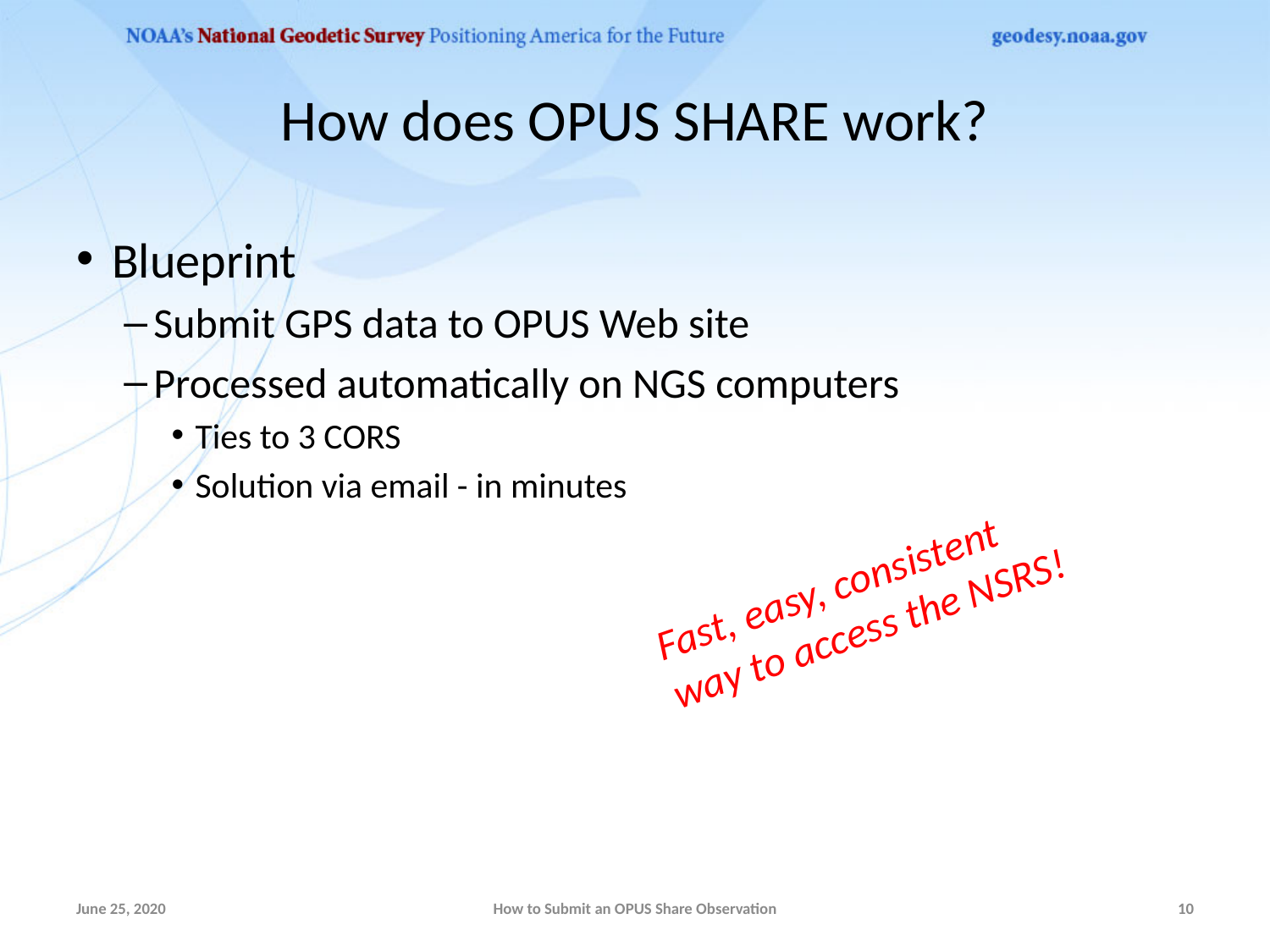

# How does OPUS SHARE work?
Blueprint
Submit GPS data to OPUS Web site
Processed automatically on NGS computers
Ties to 3 CORS
Solution via email - in minutes

Fast, easy, consistent way to access the NSRS!
June 25, 2020
How to Submit an OPUS Share Observation
10